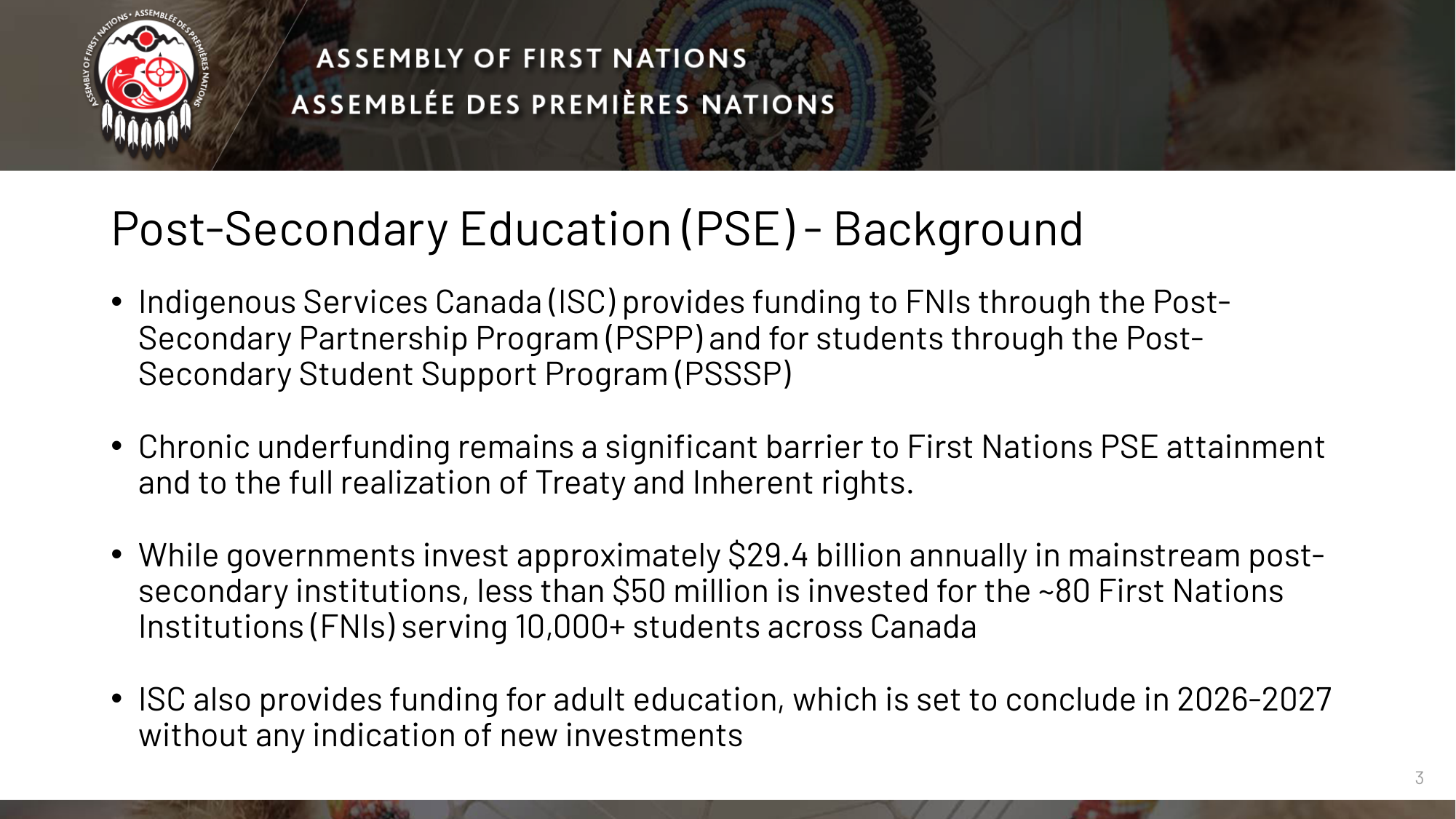

# Post-Secondary Education (PSE) - Background
Indigenous Services Canada (ISC) provides funding to FNIs through the Post-Secondary Partnership Program (PSPP) and for students through the Post-Secondary Student Support Program (PSSSP)
Chronic underfunding remains a significant barrier to First Nations PSE attainment and to the full realization of Treaty and Inherent rights.
While governments invest approximately $29.4 billion annually in mainstream post-secondary institutions, less than $50 million is invested for the ~80 First Nations Institutions (FNIs) serving 10,000+ students across Canada
ISC also provides funding for adult education, which is set to conclude in 2026-2027 without any indication of new investments
3